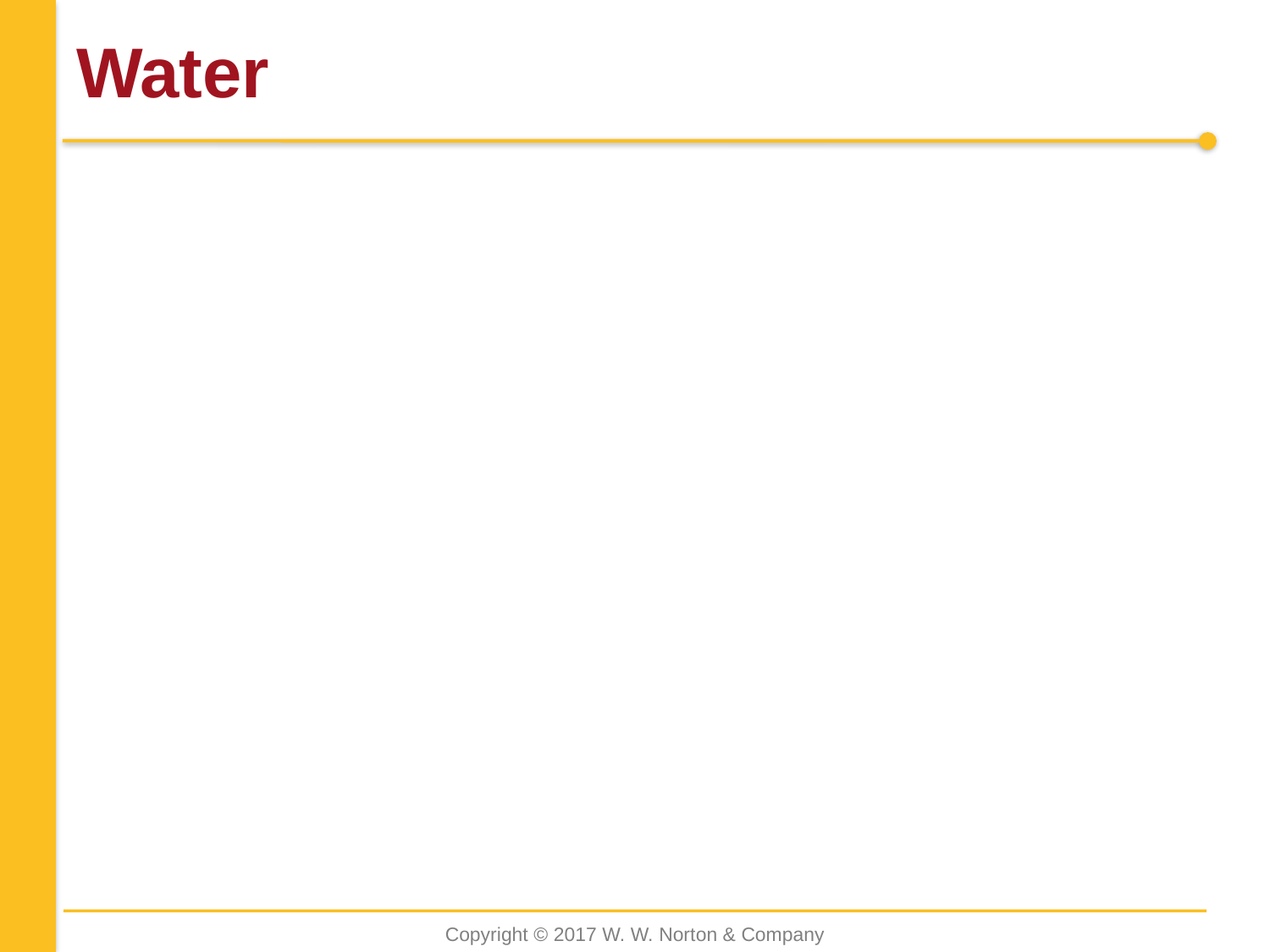

# Water

Copyright © 2017 W. W. Norton & Company